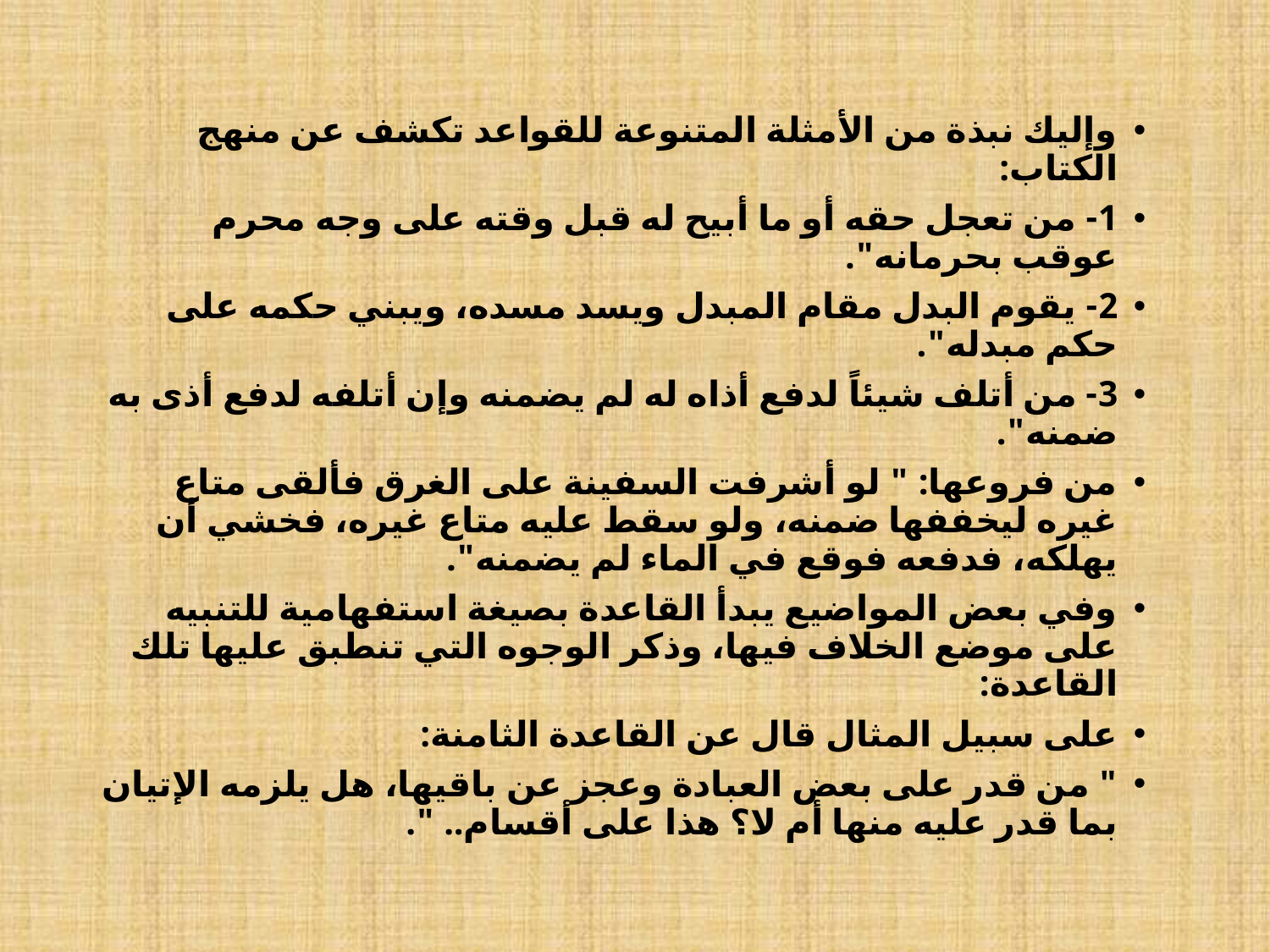

وإليك نبذة من الأمثلة المتنوعة للقواعد تكشف عن منهج الكتاب:
1- من تعجل حقه أو ما أبيح له قبل وقته على وجه محرم عوقب بحرمانه".
2- يقوم البدل مقام المبدل ويسد مسده، ويبني حكمه على حكم مبدله".
3- من أتلف شيئاً لدفع أذاه له لم يضمنه وإن أتلفه لدفع أذى به ضمنه".
من فروعها: " لو أشرفت السفينة على الغرق فألقى متاع غيره ليخففها ضمنه، ولو سقط عليه متاع غيره، فخشي أن يهلكه، فدفعه فوقع في الماء لم يضمنه".
وفي بعض المواضيع يبدأ القاعدة بصيغة استفهامية للتنبيه على موضع الخلاف فيها، وذكر الوجوه التي تنطبق عليها تلك القاعدة:
على سبيل المثال قال عن القاعدة الثامنة:
" من قدر على بعض العبادة وعجز عن باقيها، هل يلزمه الإتيان بما قدر عليه منها أم لا؟ هذا على أقسام.. ".